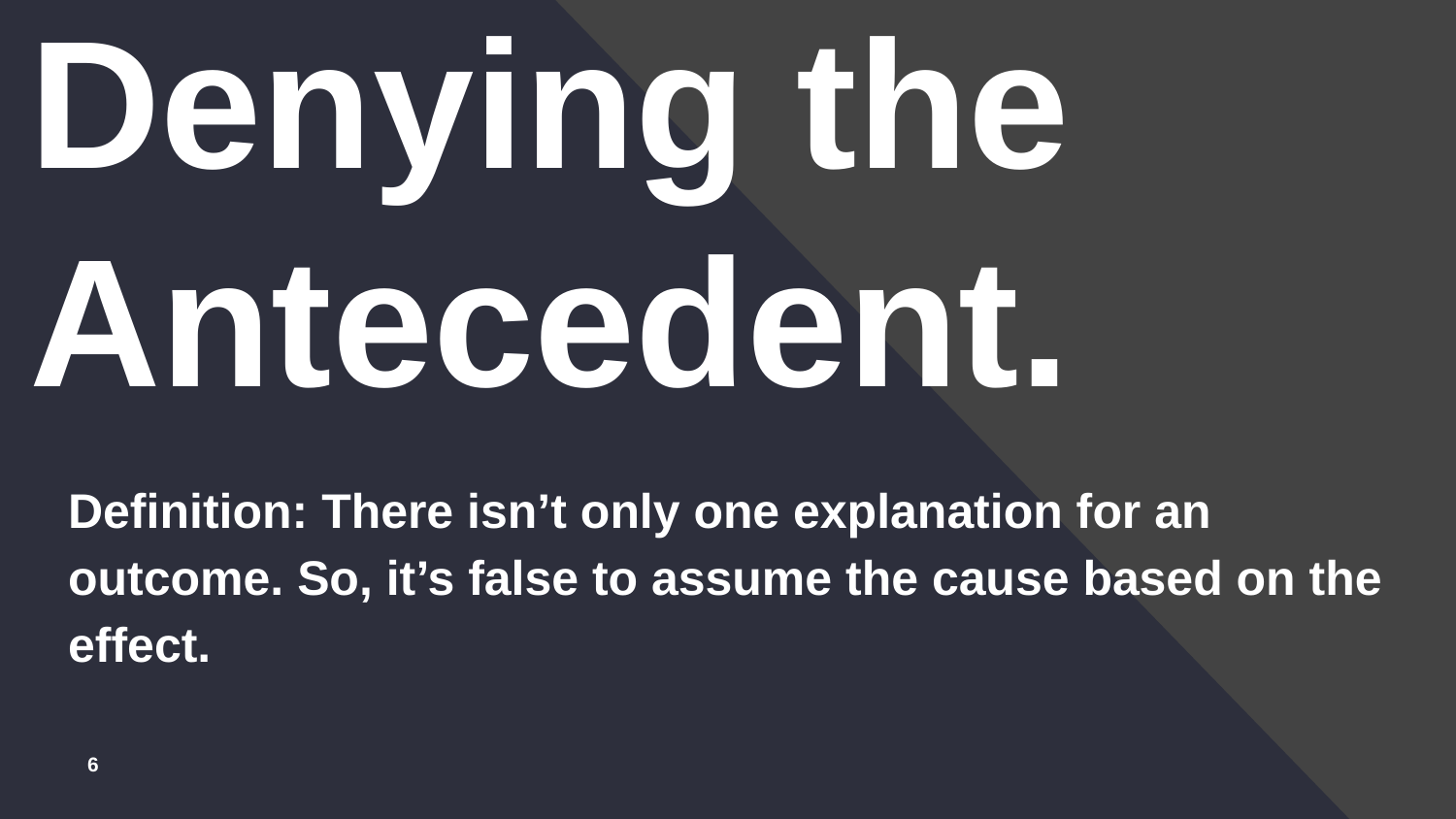

# Denying the Antecedent.
Definition: There isn’t only one explanation for an outcome. So, it’s false to assume the cause based on the effect.
6